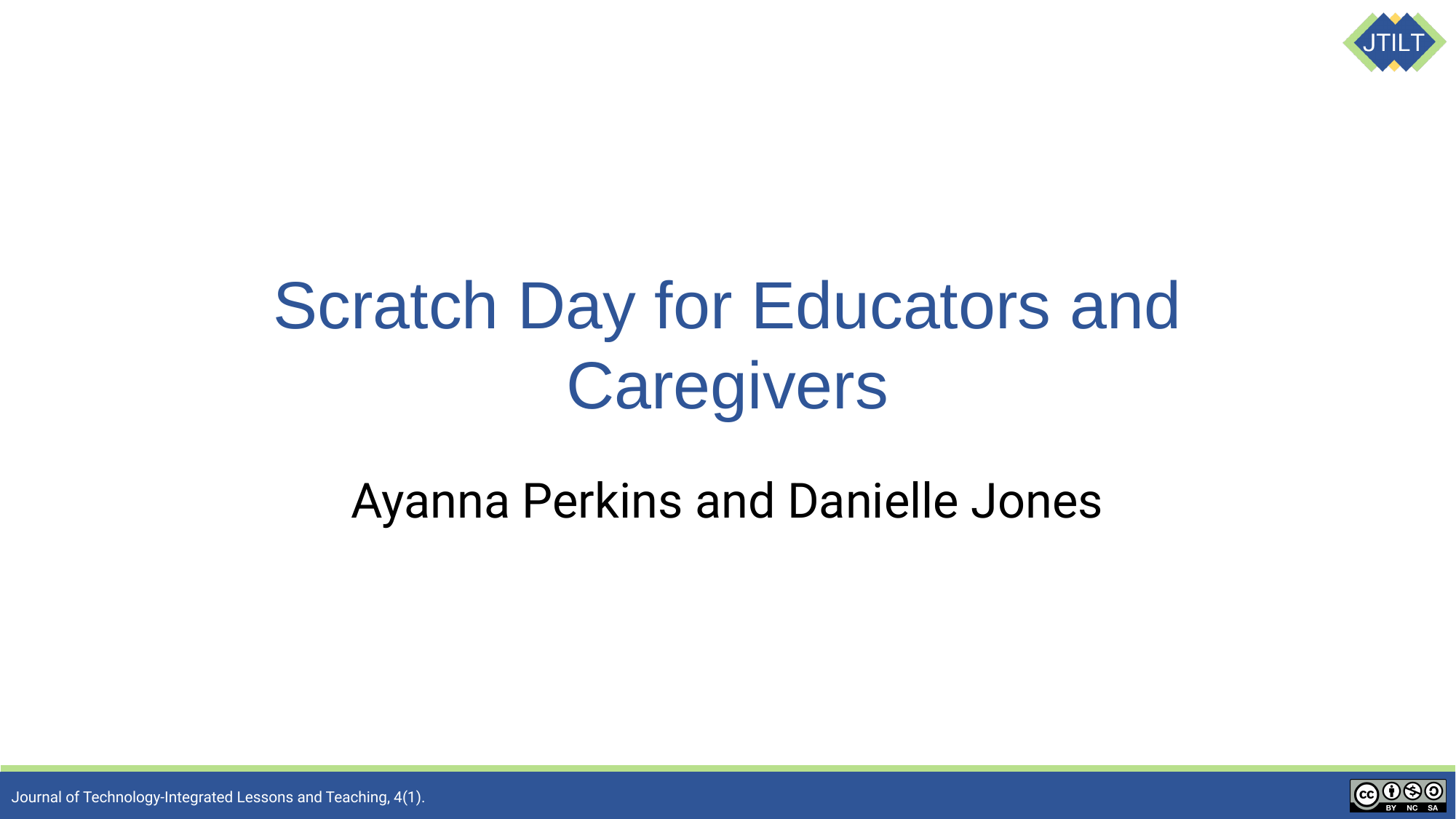

# Scratch Day for Educators and Caregivers
Ayanna Perkins and Danielle Jones